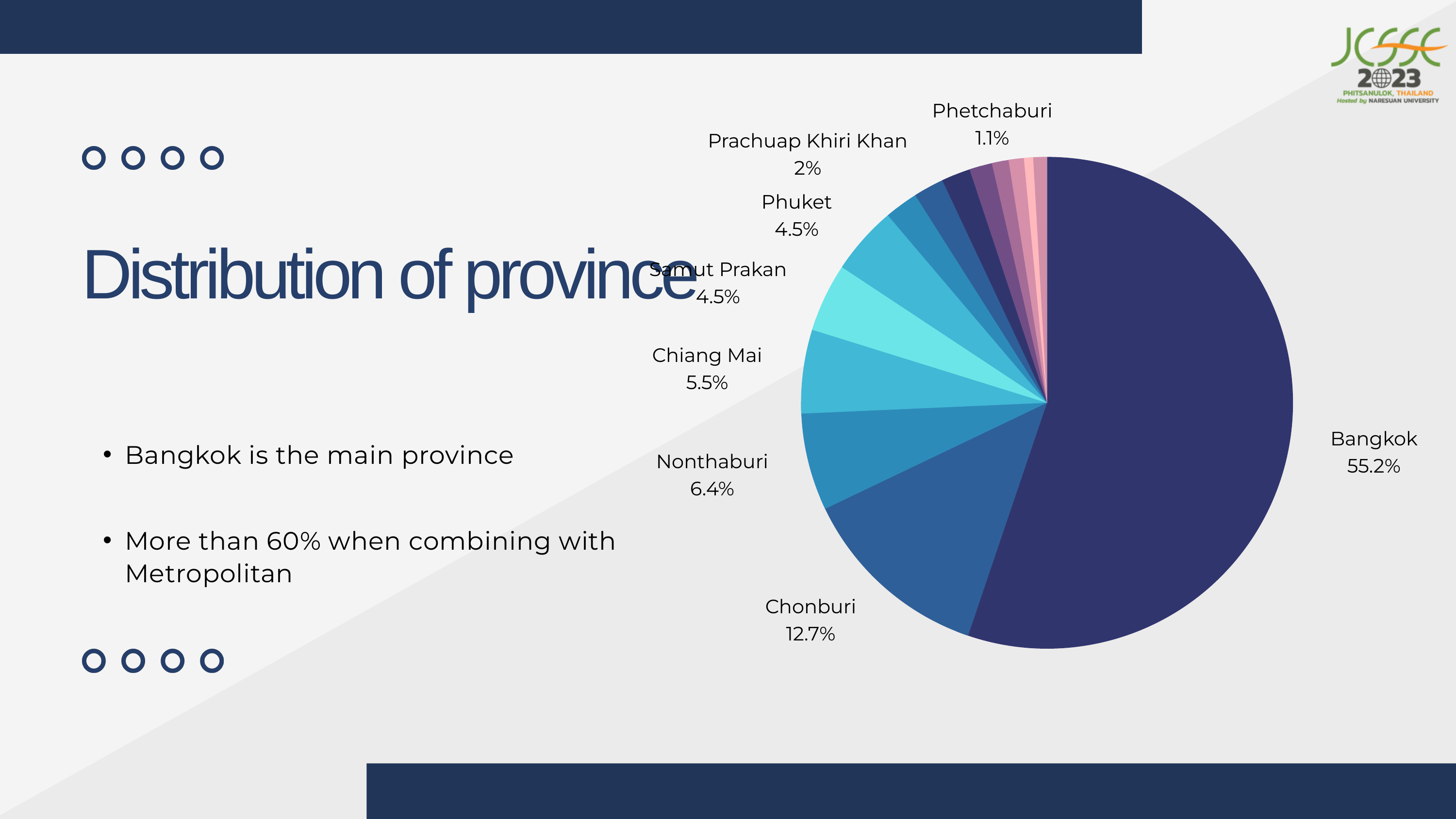

Phetchaburi
1.1%
Prachuap Khiri Khan
2%

Phuket
4.5%
Samut Prakan
4.5%
Chiang Mai
5.5%
Bangkok
55.2%
Nonthaburi
6.4%
Chonburi
12.7%

Distribution of province

Bangkok is the main province
More than 60% when combining with Metropolitan